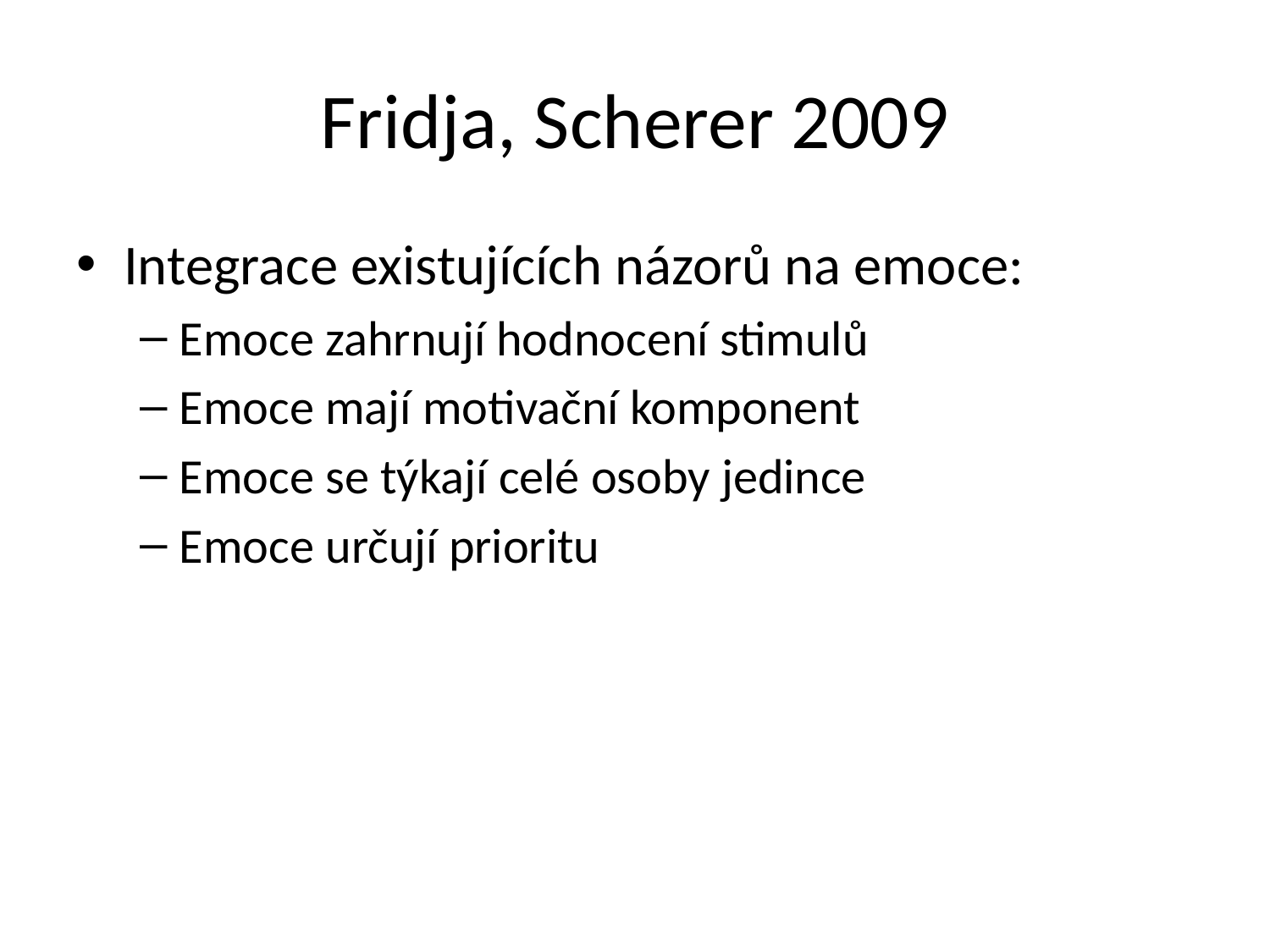

# Fridja, Scherer 2009
Integrace existujících názorů na emoce:
Emoce zahrnují hodnocení stimulů
Emoce mají motivační komponent
Emoce se týkají celé osoby jedince
Emoce určují prioritu